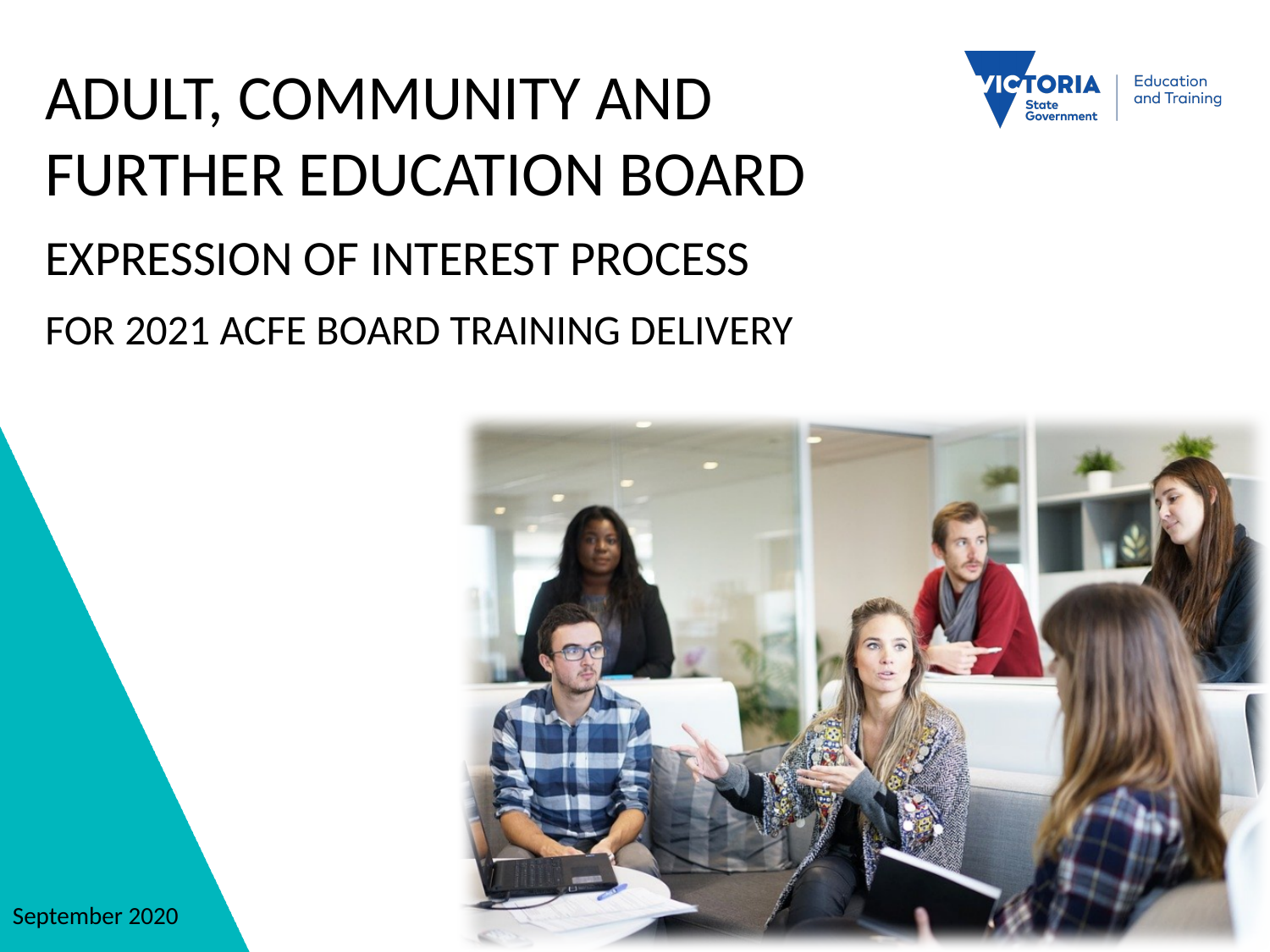

# ADULT, COMMUNITY AND FURTHER EDUCATION BOARD
EXPRESSION OF INTEREST PROCESS
FOR 2021 ACFE BOARD TRAINING DELIVERY
September 2020